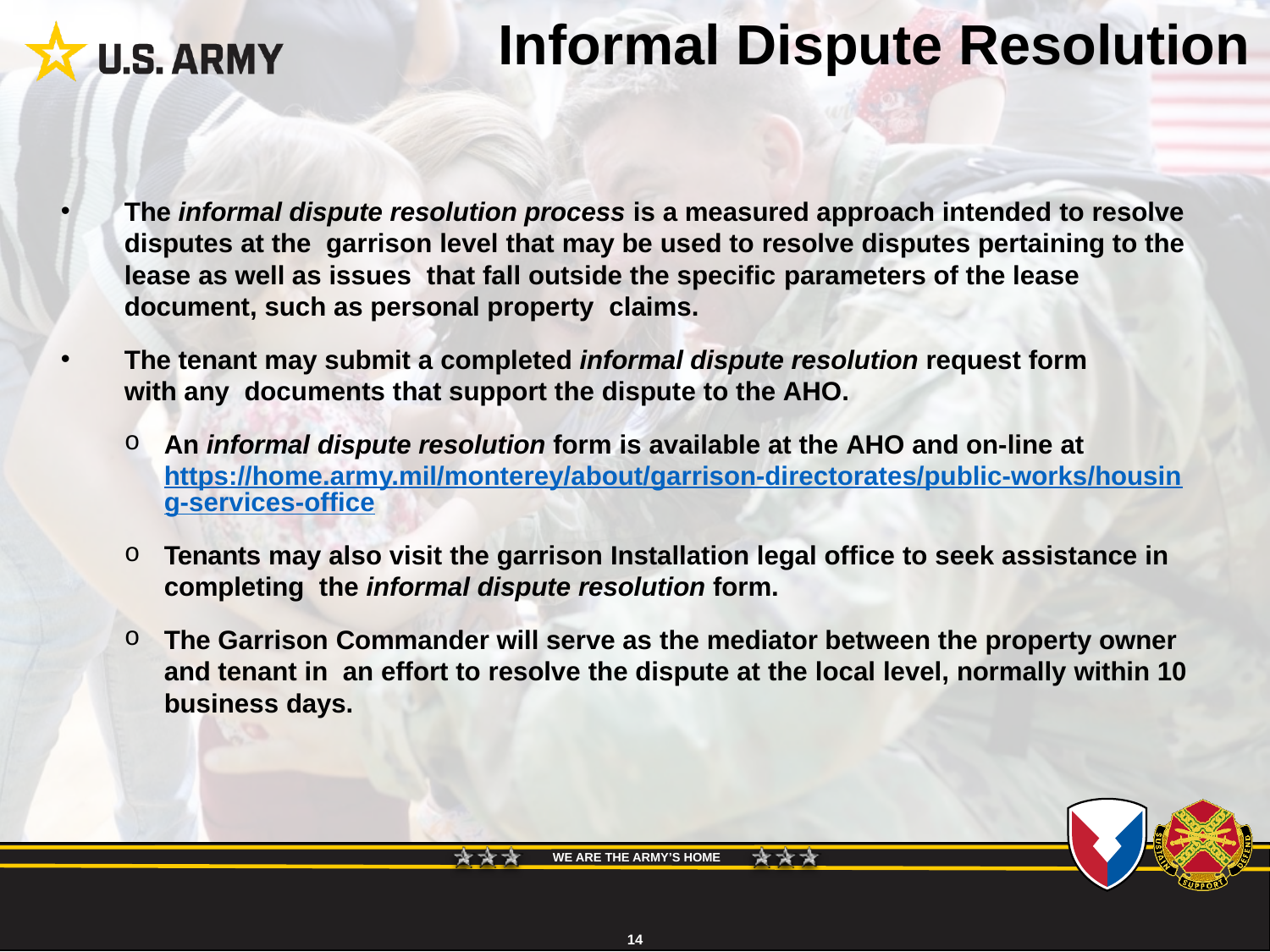

Informal Dispute Resolution
The informal dispute resolution process is a measured approach intended to resolve disputes at the  garrison level that may be used to resolve disputes pertaining to the lease as well as issues  that fall outside the specific parameters of the lease document, such as personal property  claims.
The tenant may submit a completed informal dispute resolution request form with any  documents that support the dispute to the AHO.
An informal dispute resolution form is available at the AHO and on-line at https://home.army.mil/monterey/about/garrison-directorates/public-works/housing-services-office
Tenants may also visit the garrison Installation legal office to seek assistance in completing  the informal dispute resolution form.
The Garrison Commander will serve as the mediator between the property owner and tenant in  an effort to resolve the dispute at the local level, normally within 10 business days.